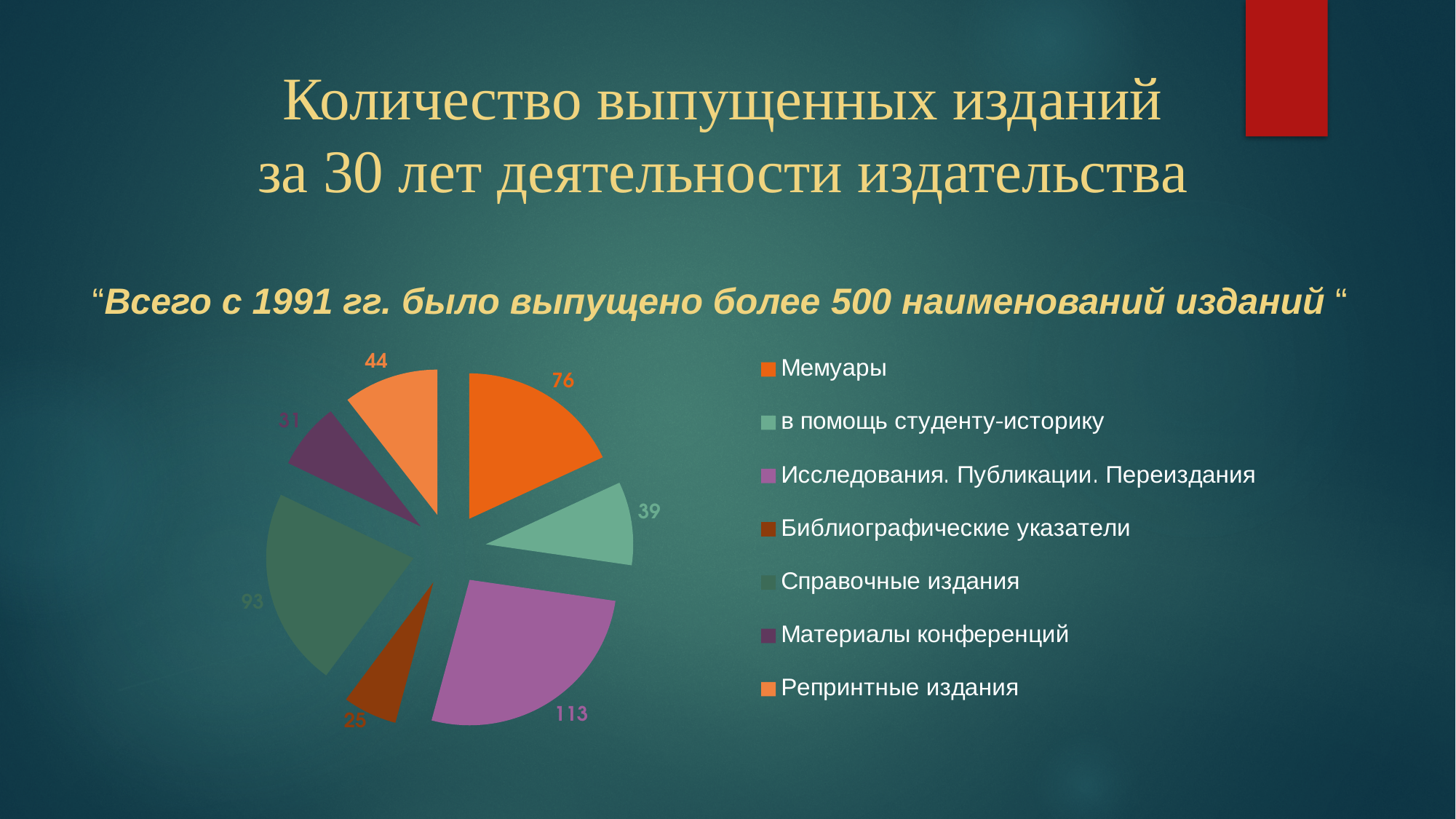

# Количество выпущенных изданий за 30 лет деятельности издательства
“Всего с 1991 гг. было выпущено более 500 наименований изданий “

### Chart

| Category | кол-во |
|---|---|
| Мемуары | 76.0 |
| в помощь студенту-историку | 39.0 |
| Исследования. Публикации. Переиздания | 113.0 |
| Библиографические указатели  | 25.0 |
| Справочные издания | 93.0 |
| Материалы конференций  | 31.0 |
| Репринтные издания | 44.0 |